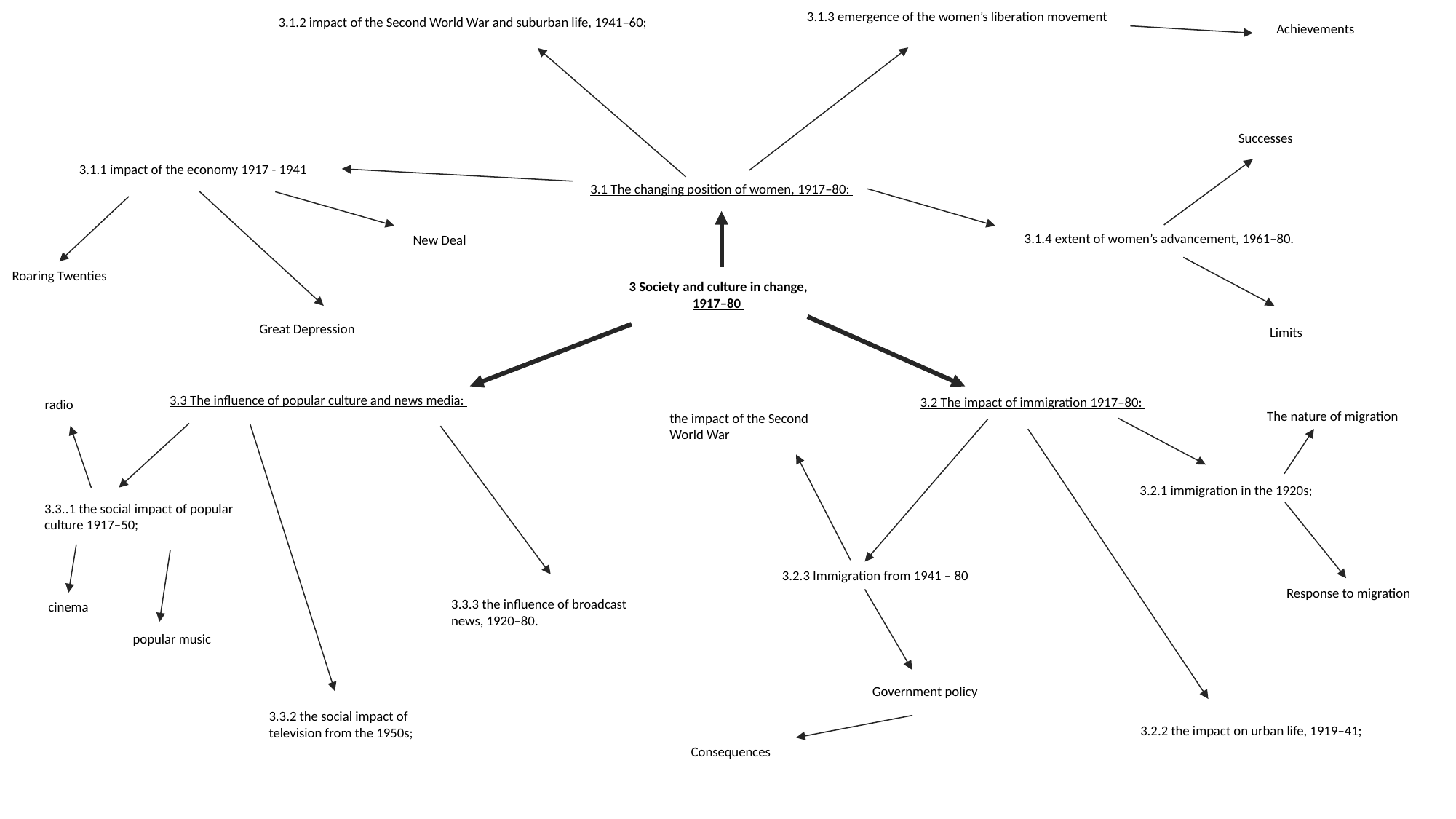

3.1.3 emergence of the women’s liberation movement
3.1.2 impact of the Second World War and suburban life, 1941–60;
Achievements
Successes
3.1.1 impact of the economy 1917 - 1941
3.1 The changing position of women, 1917–80:
3.1.4 extent of women’s advancement, 1961–80.
New Deal
Roaring Twenties
3 Society and culture in change, 1917–80
Great Depression
Limits
3.3 The influence of popular culture and news media:
3.2 The impact of immigration 1917–80:
radio
The nature of migration
the impact of the Second World War
3.2.1 immigration in the 1920s;
3.3..1 the social impact of popular culture 1917–50;

3.2.3 Immigration from 1941 – 80
Response to migration
3.3.3 the influence of broadcast news, 1920–80.
cinema
popular music
Government policy

3.3.2 the social impact of television from the 1950s;
3.2.2 the impact on urban life, 1919–41;
 Consequences